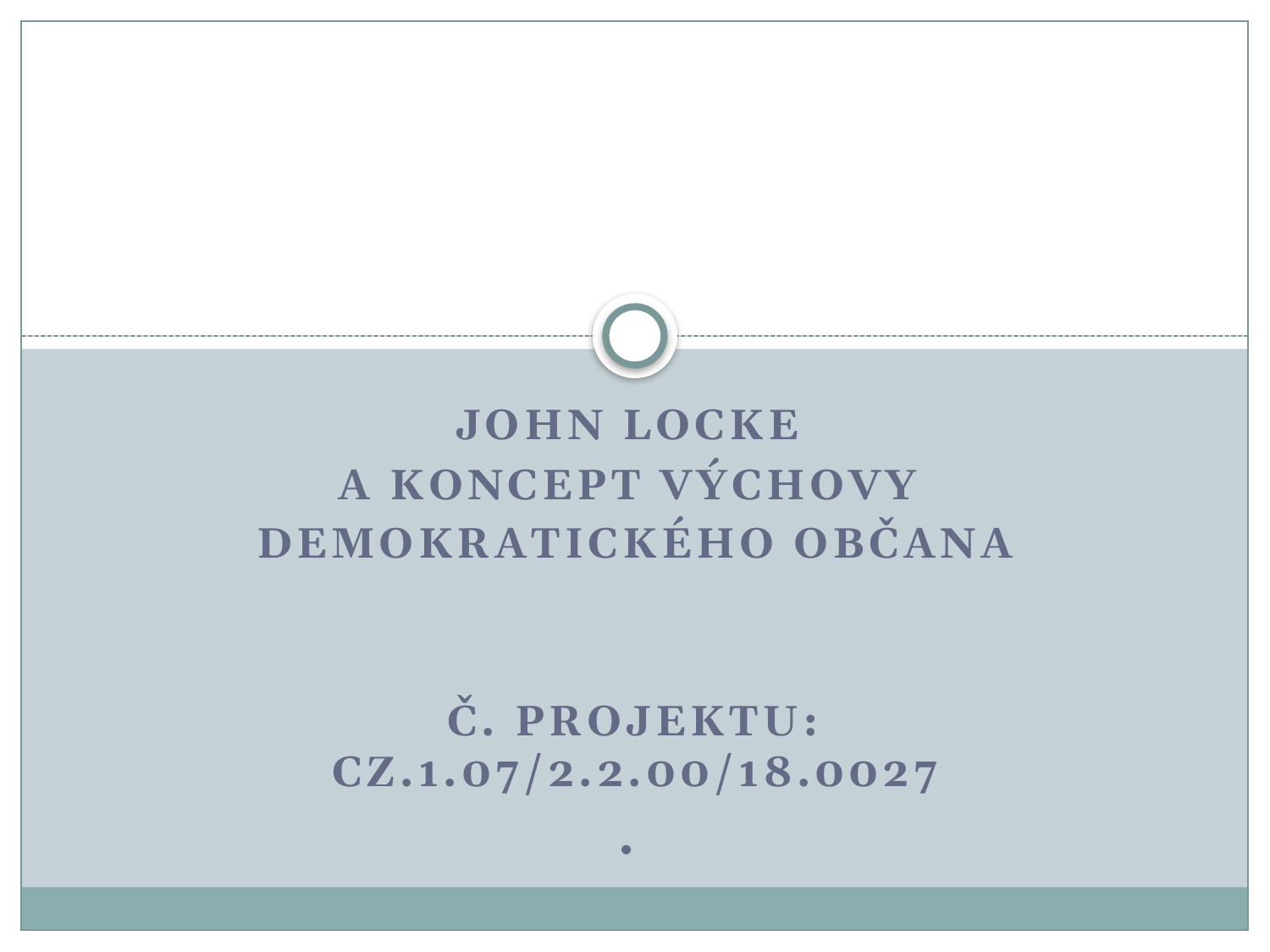

#
JohN Locke
a koncept výchovy
demokratického občana

č. projektu: CZ.1.07/2.2.00/18.0027
.